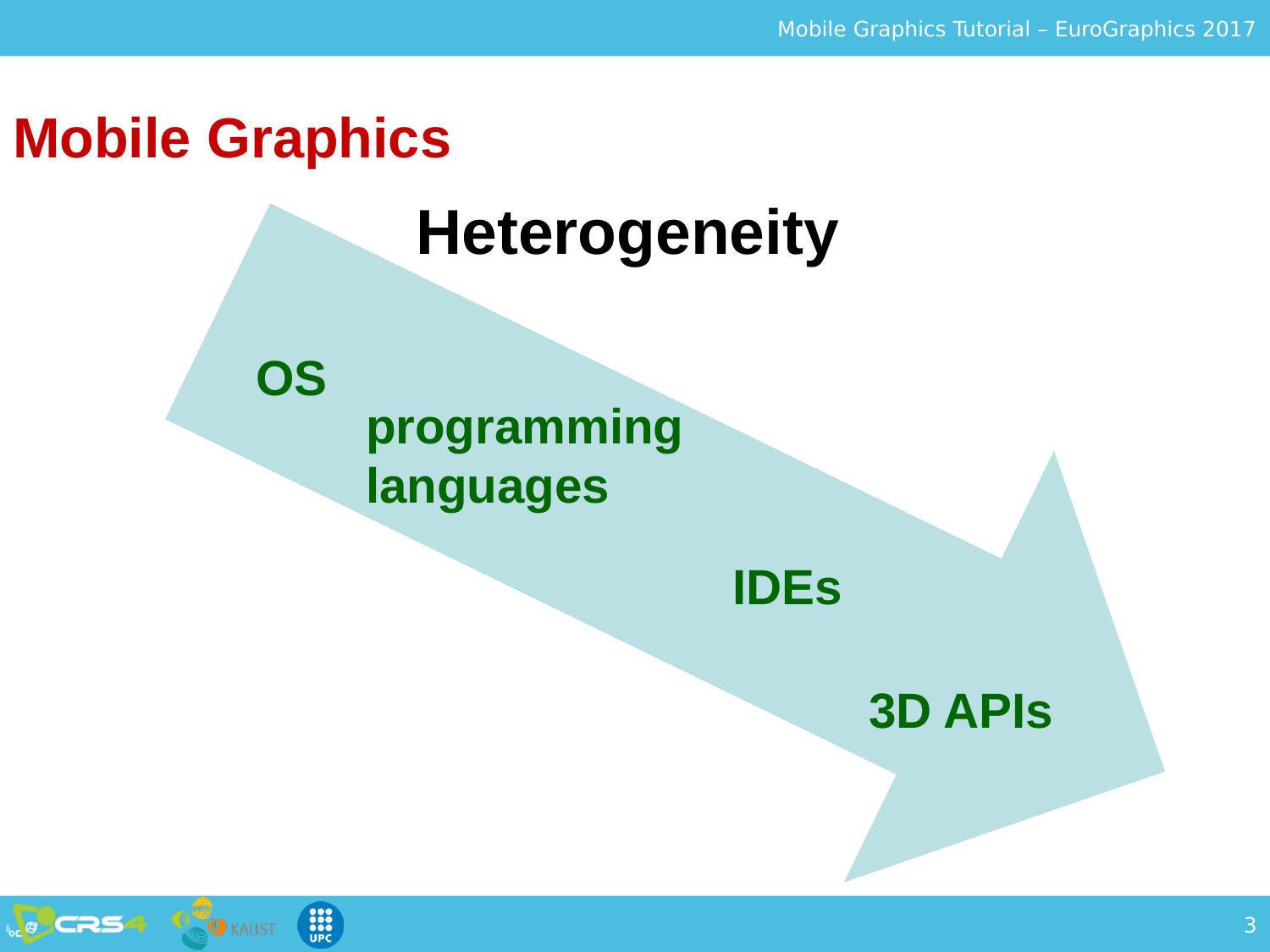

Mobile Graphics

OS
programming
languages
IDEs
3D APIs
Heterogeneity
3